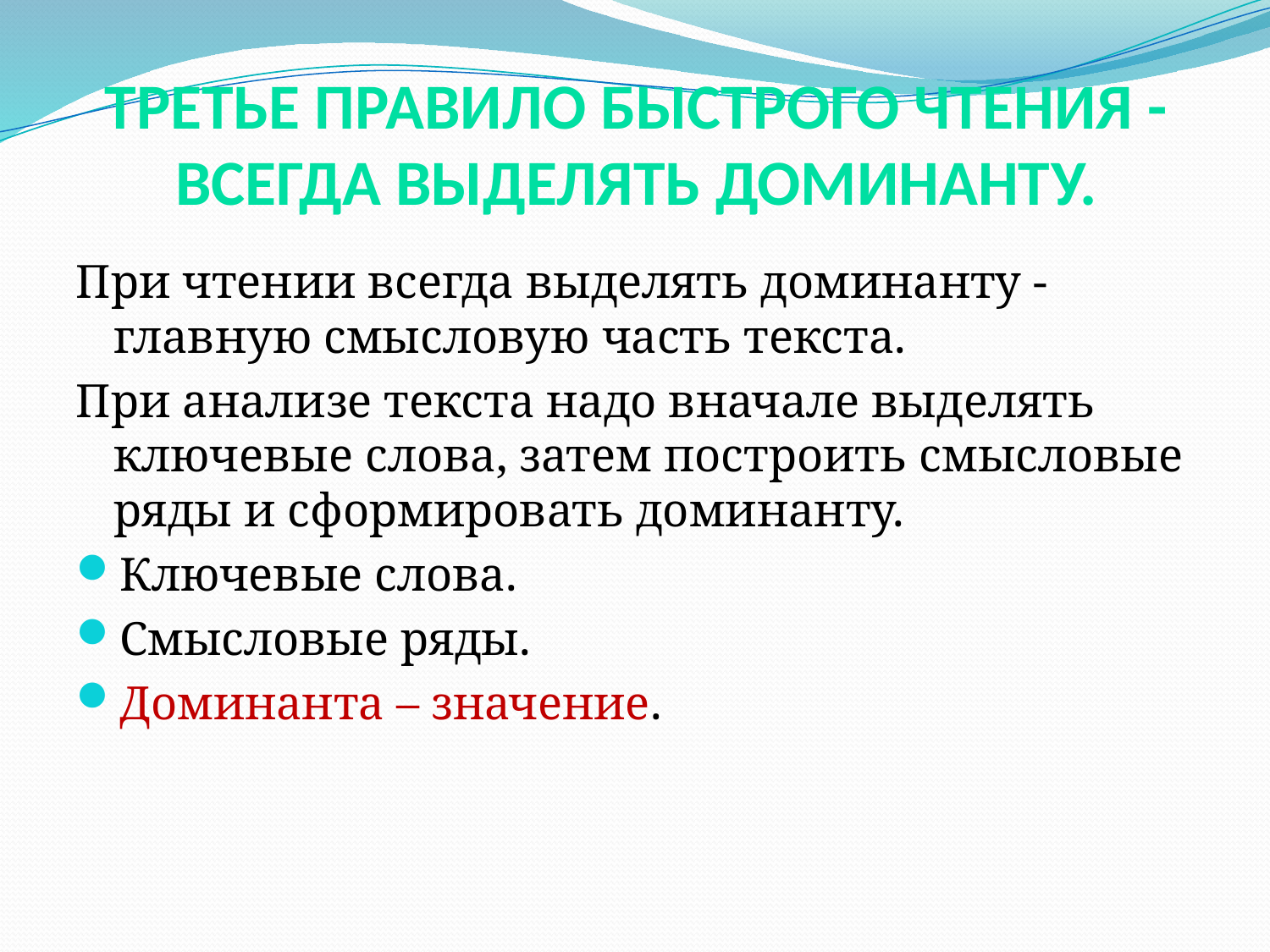

# Третье правило быстрого чтения - всегда выделять доминанту.
При чтении всегда выделять доминанту - главную смысловую часть текста.
При анализе текста надо вначале выделять ключевые слова, затем построить смысловые ряды и сформировать доминанту.
Ключевые слова.
Смысловые ряды.
Доминанта – значение.